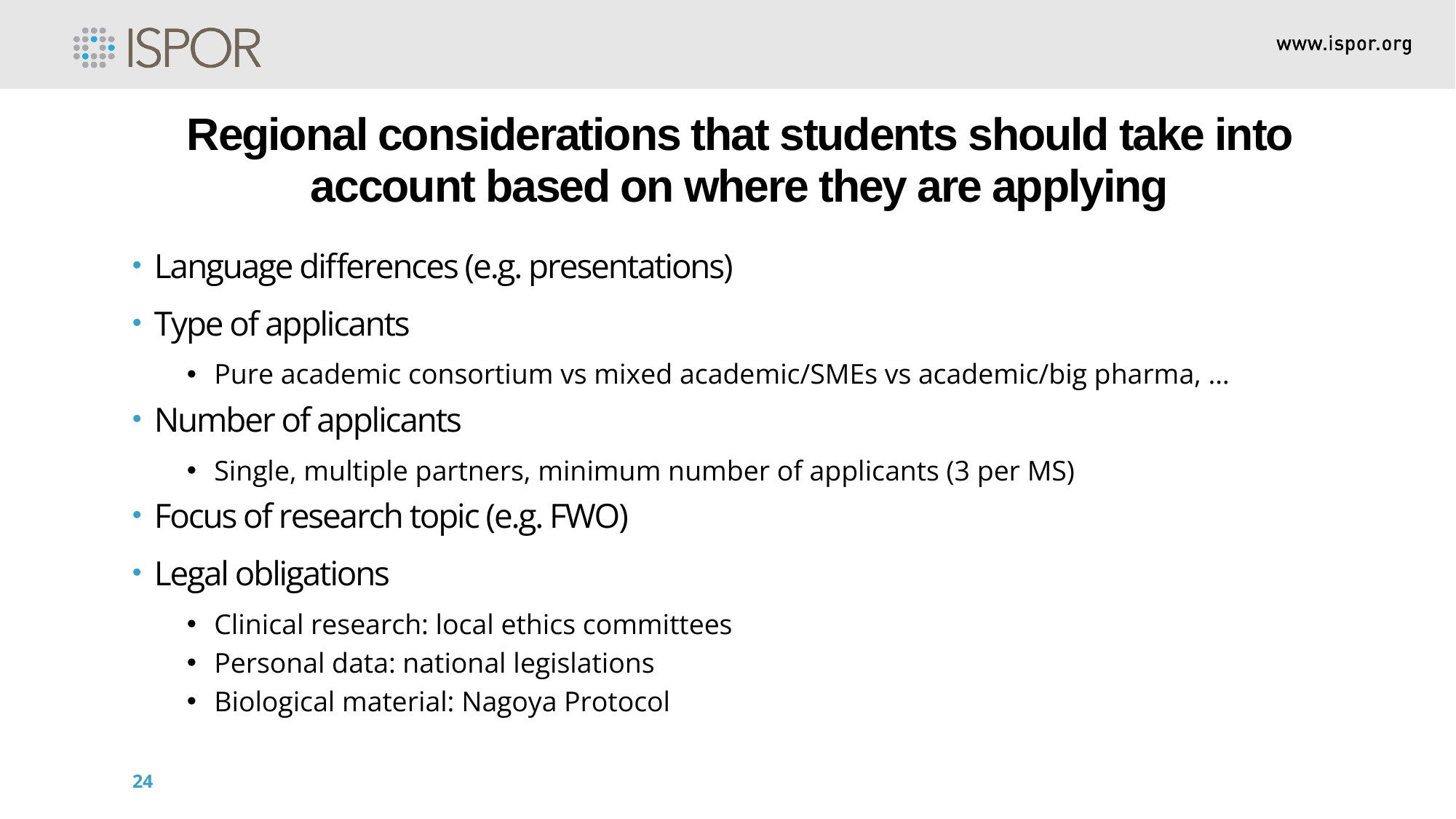

Regional considerations that students should take into account based on where they are applying
Language differences (e.g. presentations)
Type of applicants
Pure academic consortium vs mixed academic/SMEs vs academic/big pharma, …
Number of applicants
Single, multiple partners, minimum number of applicants (3 per MS)
Focus of research topic (e.g. FWO)
Legal obligations
Clinical research: local ethics committees
Personal data: national legislations
Biological material: Nagoya Protocol
24